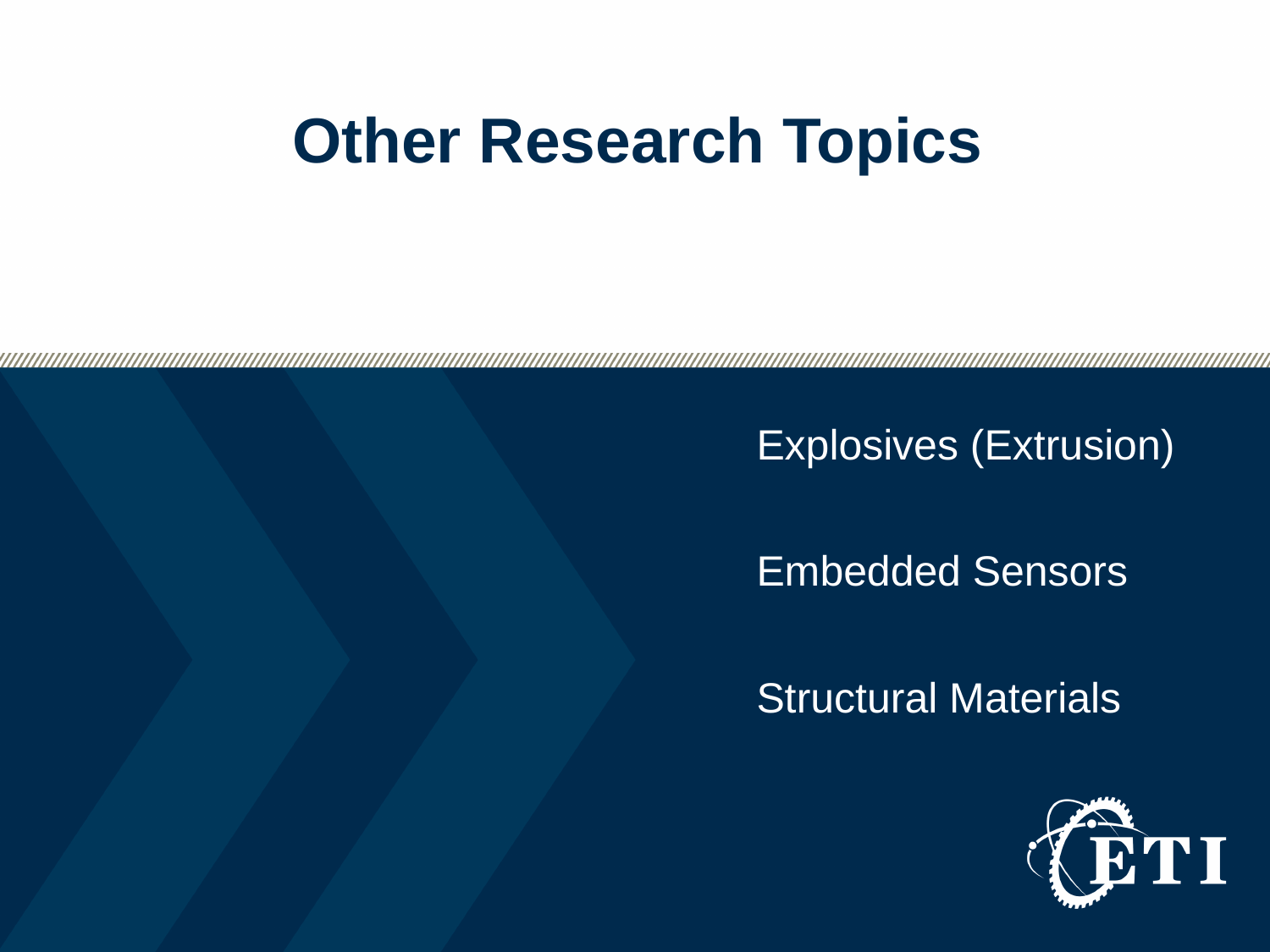

# Other Research Topics
Explosives (Extrusion)

Embedded Sensors

Structural Materials